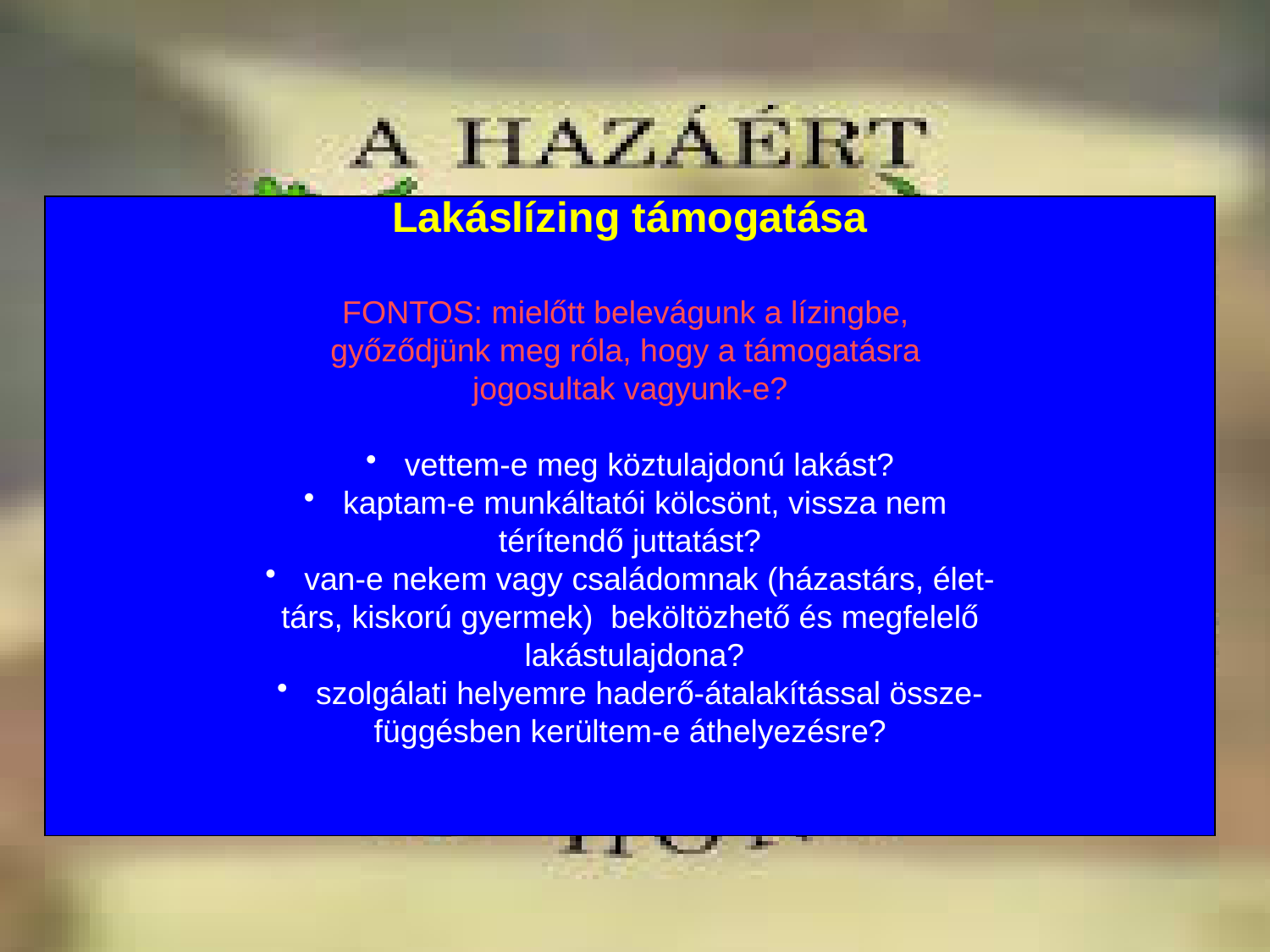

Lakáslízing támogatása

FONTOS: mielőtt belevágunk a lízingbe,
győződjünk meg róla, hogy a támogatásra
jogosultak vagyunk-e?

 vettem-e meg köztulajdonú lakást?
 kaptam-e munkáltatói kölcsönt, vissza nem
térítendő juttatást?
 van-e nekem vagy családomnak (házastárs, élet-
 társ, kiskorú gyermek)  beköltözhető és megfelelő
 lakástulajdona?
 szolgálati helyemre haderő-átalakítással össze-
függésben kerültem-e áthelyezésre?